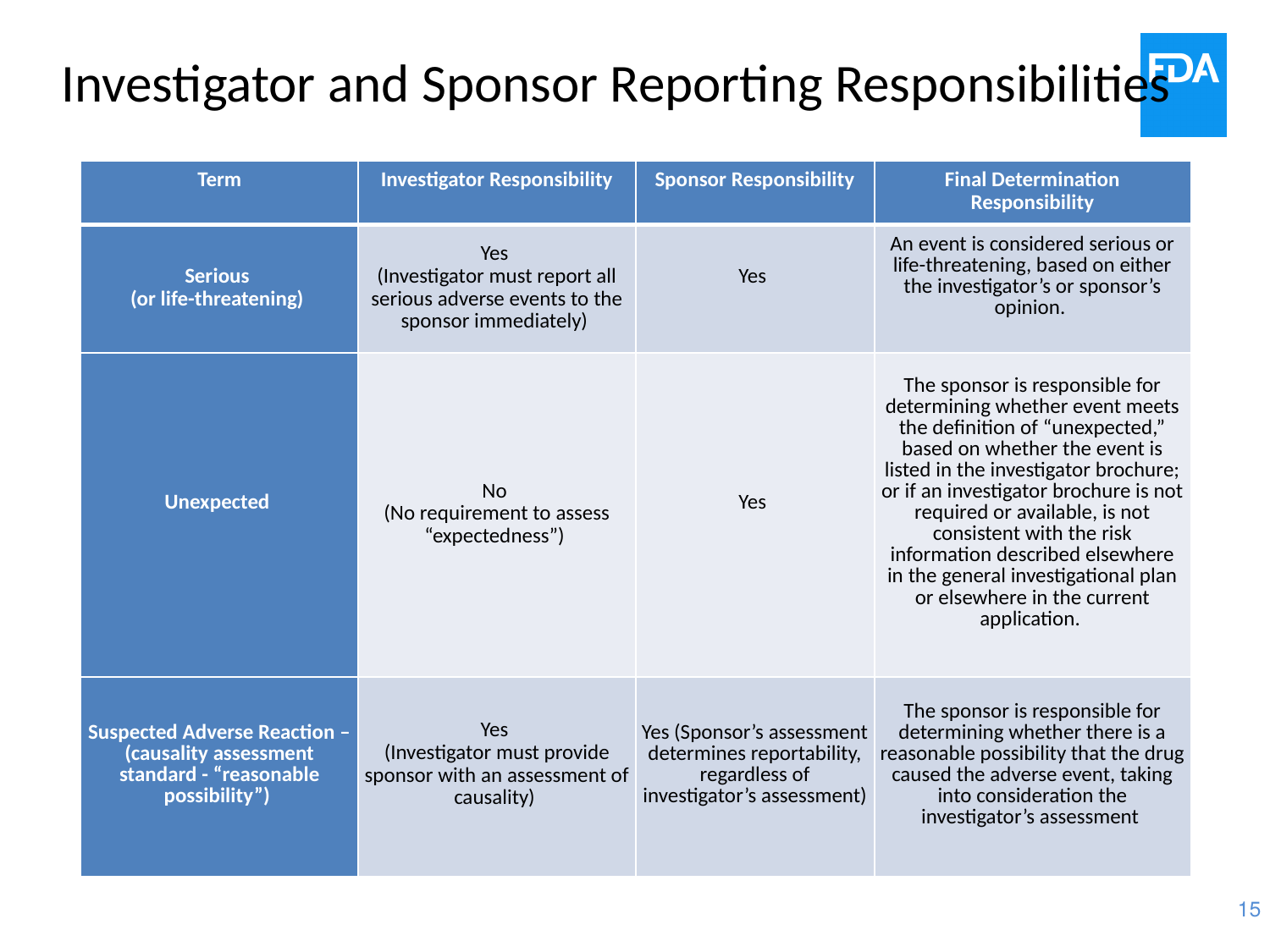

# Investigator and Sponsor Reporting Responsibilities
| Term | Investigator Responsibility | Sponsor Responsibility | Final Determination Responsibility |
| --- | --- | --- | --- |
| Serious (or life-threatening) | Yes (Investigator must report all serious adverse events to the sponsor immediately) | Yes | An event is considered serious or life-threatening, based on either the investigator’s or sponsor’s opinion. |
| Unexpected | No (No requirement to assess “expectedness”) | Yes | The sponsor is responsible for determining whether event meets the definition of “unexpected,” based on whether the event is listed in the investigator brochure; or if an investigator brochure is not required or available, is not consistent with the risk information described elsewhere in the general investigational plan or elsewhere in the current application. |
| Suspected Adverse Reaction – (causality assessment standard - “reasonable possibility”) | Yes (Investigator must provide sponsor with an assessment of causality) | Yes (Sponsor’s assessment determines reportability, regardless of investigator’s assessment) | The sponsor is responsible for determining whether there is a reasonable possibility that the drug caused the adverse event, taking into consideration the investigator’s assessment |